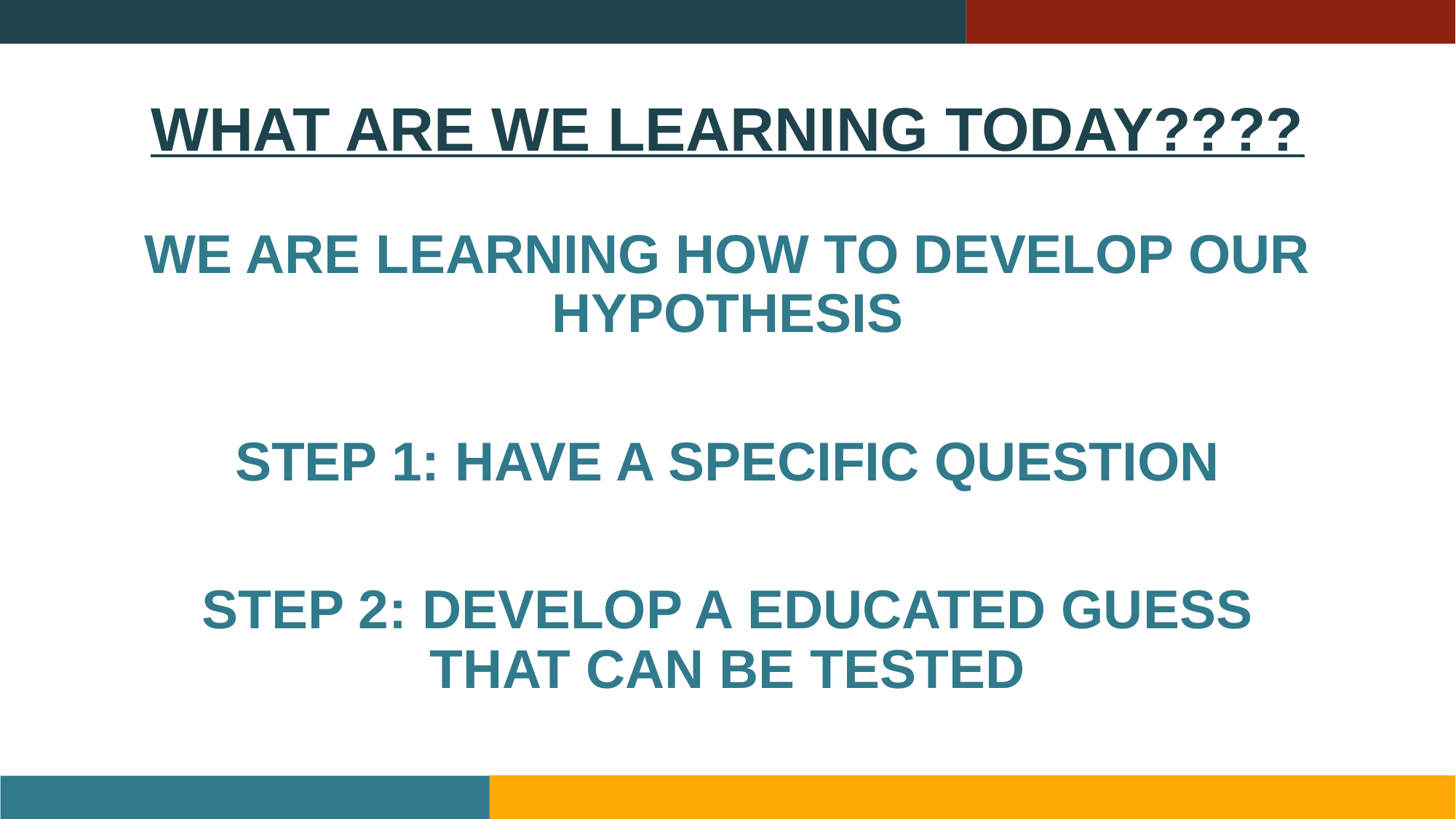

# WHAT ARE WE LEARNING TODAY????
WE ARE LEARNING HOW TO DEVELOP OUR HYPOTHESIS

STEP 1: HAVE A SPECIFIC QUESTION

STEP 2: DEVELOP A EDUCATED GUESS THAT CAN BE TESTED